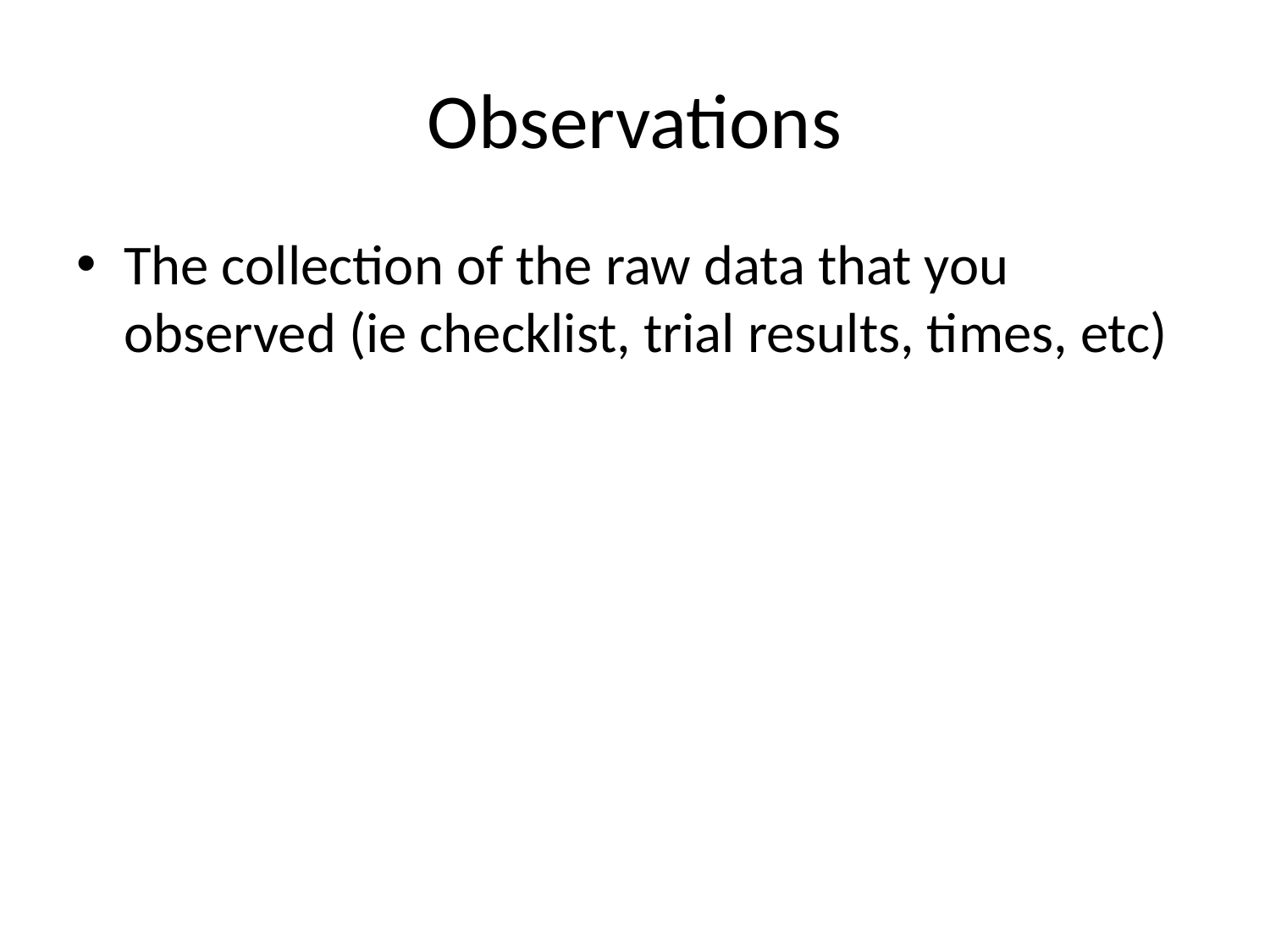

# Observations
The collection of the raw data that you observed (ie checklist, trial results, times, etc)